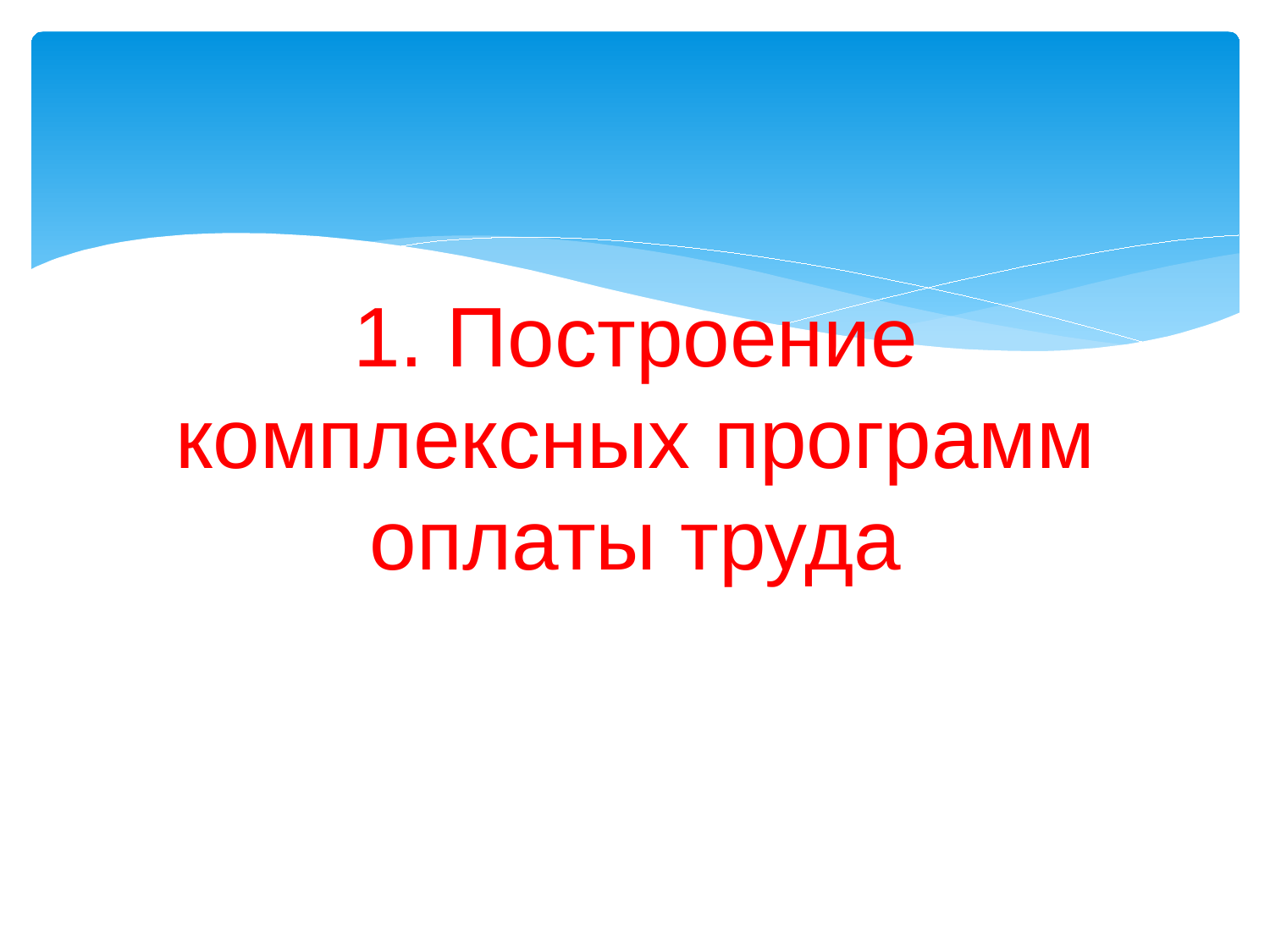

#
1. Построение комплексных программ оплаты труда